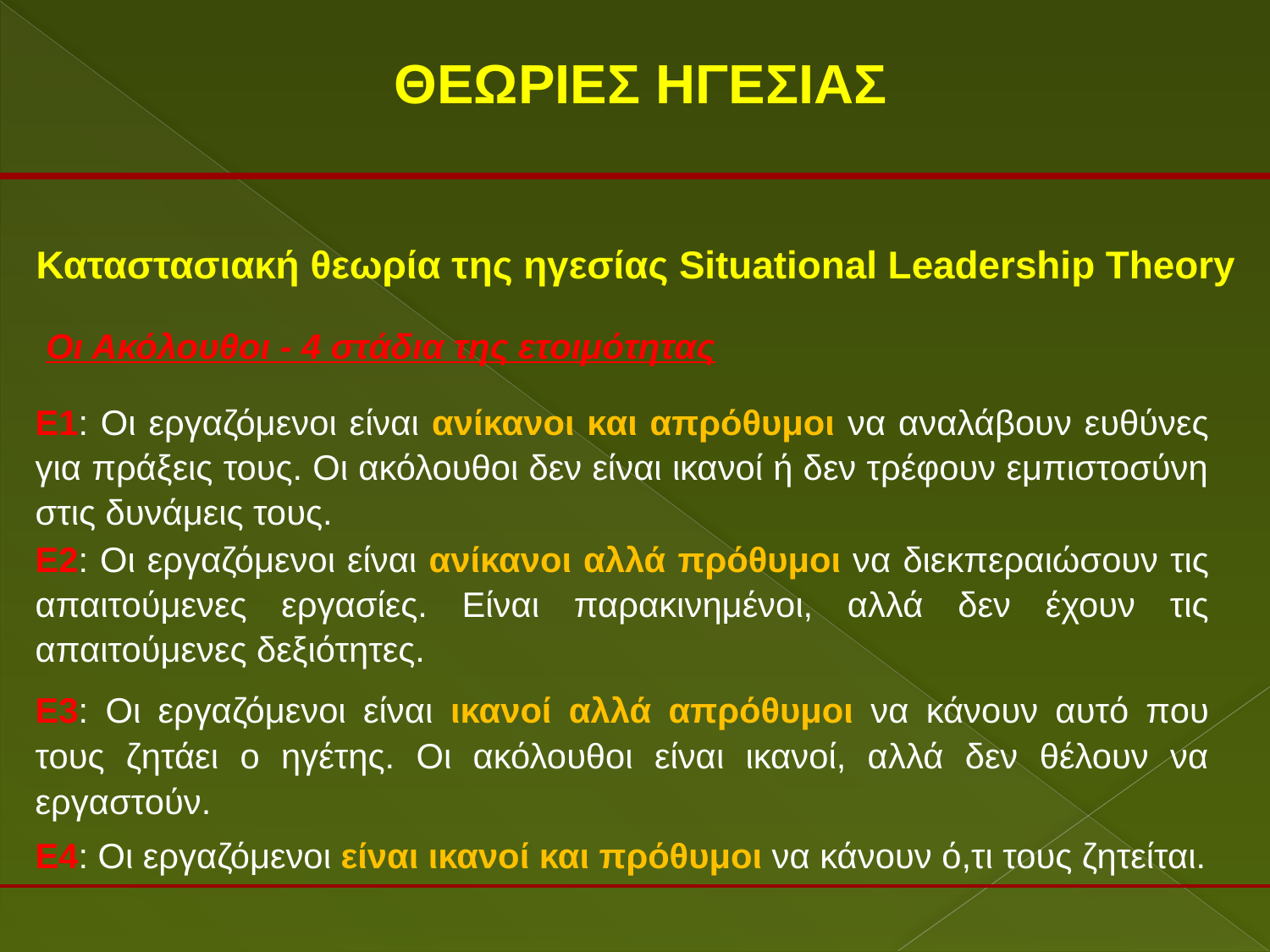

ΘΕΩΡΙΕΣ ΗΓΕΣΙΑΣ

Καταστασιακή θεωρία της ηγεσίας Situational Leadership Theory
Οι Ακόλουθοι - 4 στάδια της ετοιμότητας
Ε1: Οι εργαζόμενοι είναι ανίκανοι και απρόθυμοι να αναλάβουν ευθύνες για πράξεις τους. Οι ακόλουθοι δεν είναι ικανοί ή δεν τρέφουν εμπιστοσύνη στις δυνάμεις τους.
Ε2: Οι εργαζόμενοι είναι ανίκανοι αλλά πρόθυμοι να διεκπεραιώσουν τις απαιτούμενες εργασίες. Είναι παρακινημένοι, αλλά δεν έχουν τις απαιτούμενες δεξιότητες.
Ε3: Οι εργαζόμενοι είναι ικανοί αλλά απρόθυμοι να κάνουν αυτό που τους ζητάει ο ηγέτης. Οι ακόλουθοι είναι ικανοί, αλλά δεν θέλουν να εργαστούν.
Ε4: Οι εργαζόμενοι είναι ικανοί και πρόθυμοι να κάνουν ό,τι τους ζητείται.